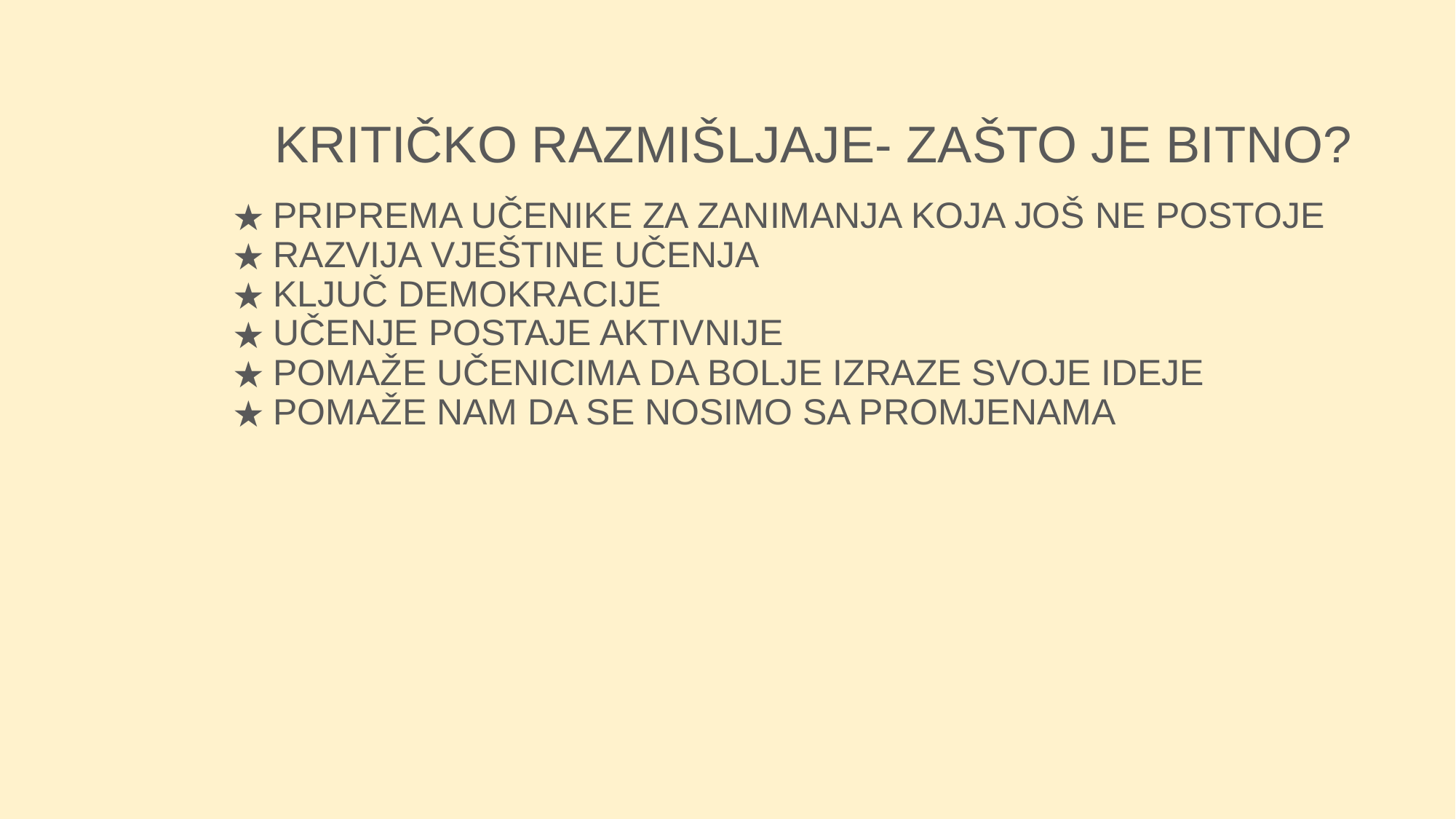

# KRITIČKO RAZMIŠLJAJE- ZAŠTO JE BITNO?
PRIPREMA UČENIKE ZA ZANIMANJA KOJA JOŠ NE POSTOJE
RAZVIJA VJEŠTINE UČENJA
KLJUČ DEMOKRACIJE
UČENJE POSTAJE AKTIVNIJE
POMAŽE UČENICIMA DA BOLJE IZRAZE SVOJE IDEJE
POMAŽE NAM DA SE NOSIMO SA PROMJENAMA